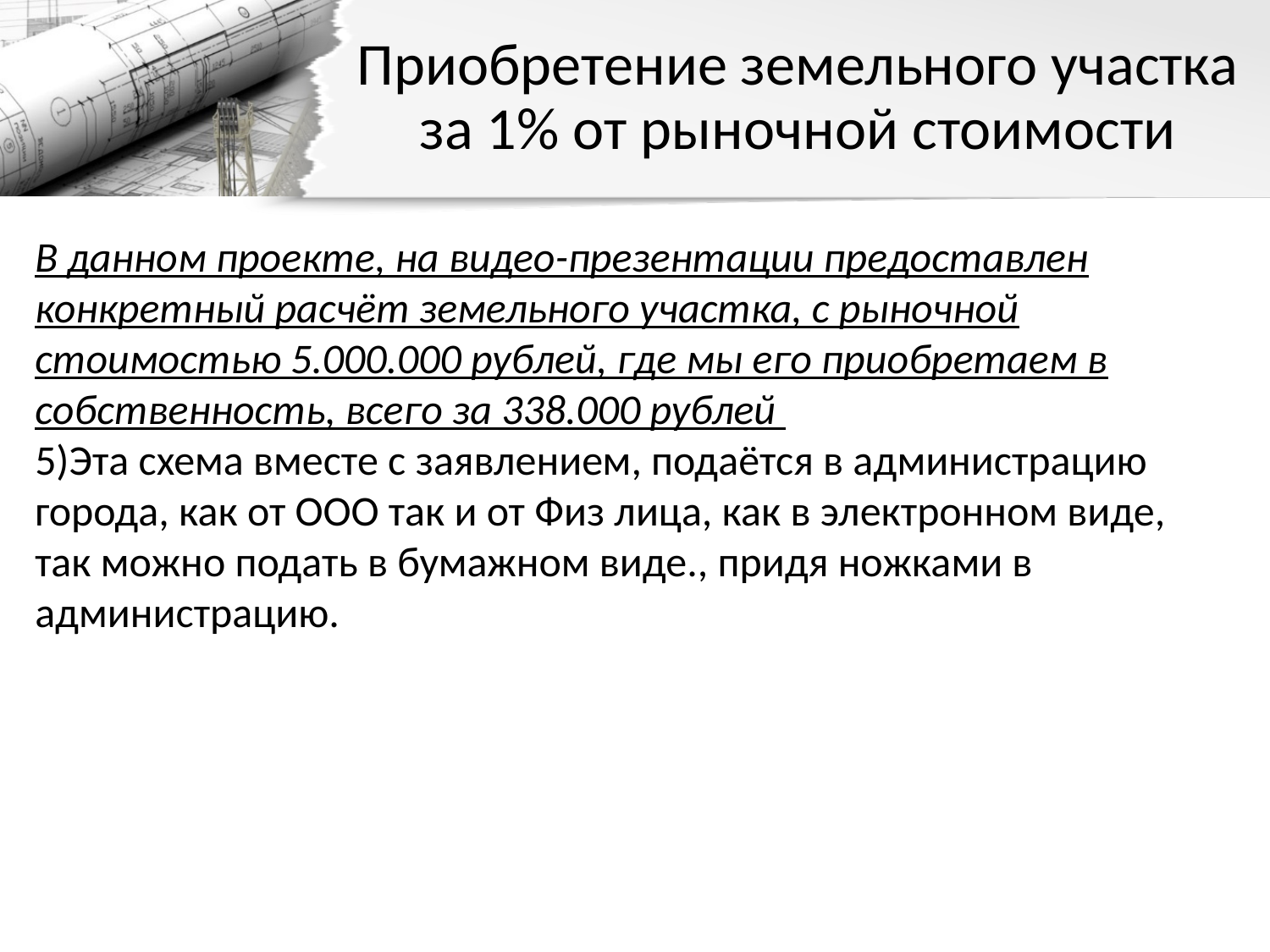

# Приобретение земельного участка за 1% от рыночной стоимости
В данном проекте, на видео-презентации предоставлен конкретный расчёт земельного участка, с рыночной стоимостью 5.000.000 рублей, где мы его приобретаем в собственность, всего за 338.000 рублей
5)Эта схема вместе с заявлением, подаётся в администрацию города, как от ООО так и от Физ лица, как в электронном виде, так можно подать в бумажном виде., придя ножками в администрацию.